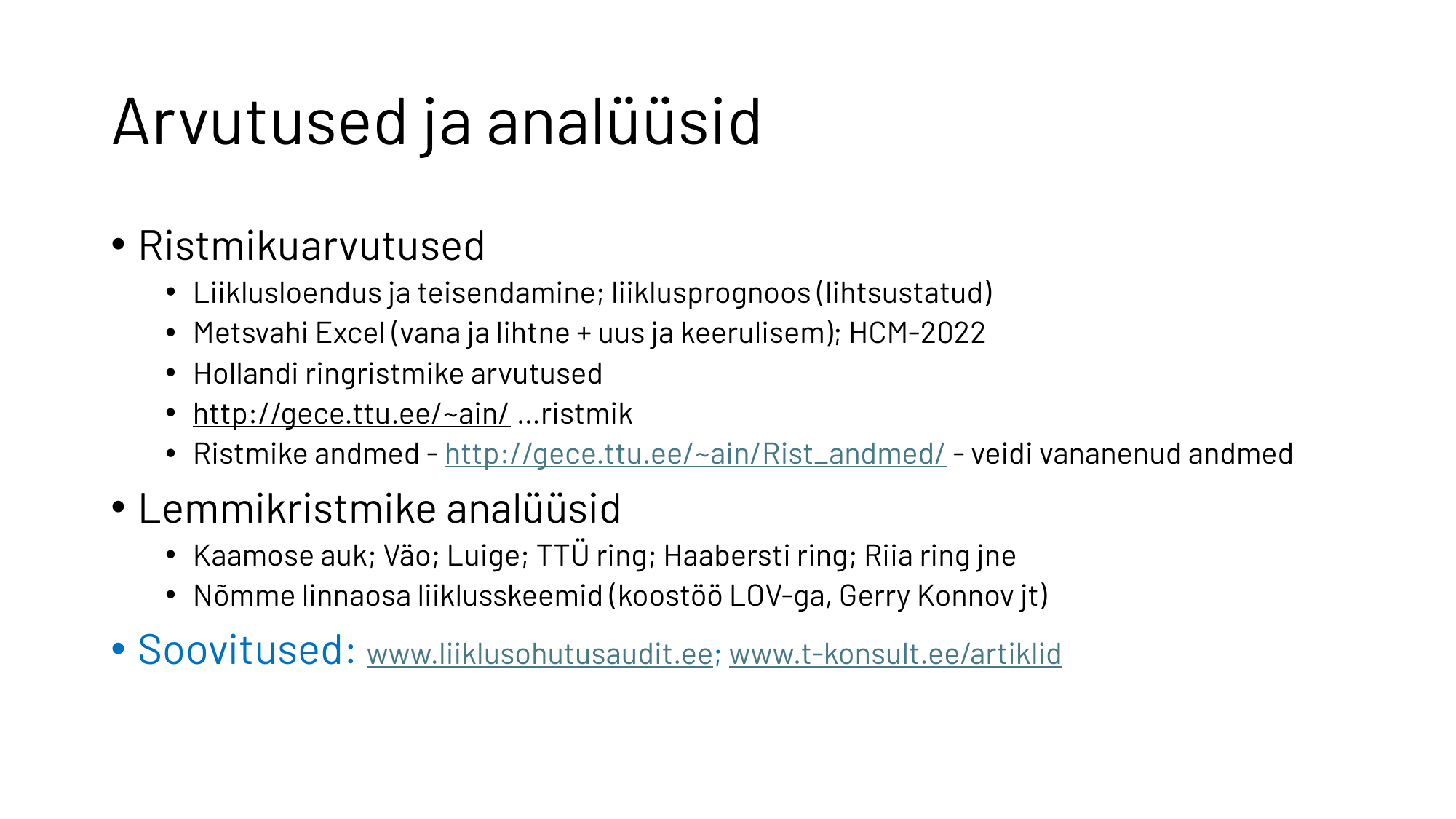

# Arvutused ja analüüsid
Ristmikuarvutused
Liiklusloendus ja teisendamine; liiklusprognoos (lihtsustatud)
Metsvahi Excel (vana ja lihtne + uus ja keerulisem); HCM-2022
Hollandi ringristmike arvutused
http://gece.ttu.ee/~ain/ …ristmik
Ristmike andmed - http://gece.ttu.ee/~ain/Rist_andmed/ - veidi vananenud andmed
Lemmikristmike analüüsid
Kaamose auk; Väo; Luige; TTÜ ring; Haabersti ring; Riia ring jne
Nõmme linnaosa liiklusskeemid (koostöö LOV-ga, Gerry Konnov jt)
Soovitused: www.liiklusohutusaudit.ee; www.t-konsult.ee/artiklid